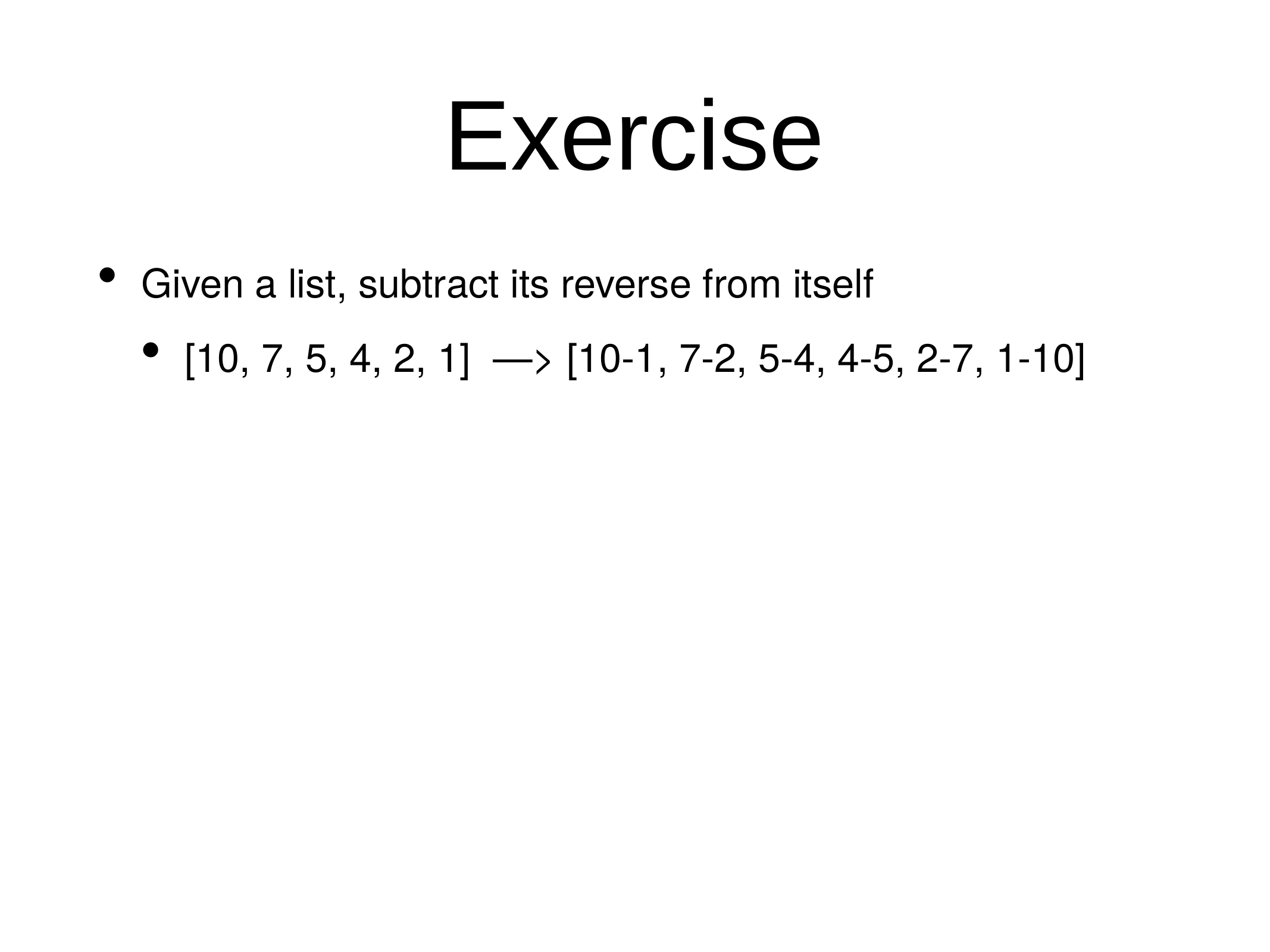

# Exercise
Given a list, subtract its reverse from itself
[10, 7, 5, 4, 2, 1]  —> [10-1, 7-2, 5-4, 4-5, 2-7, 1-10]